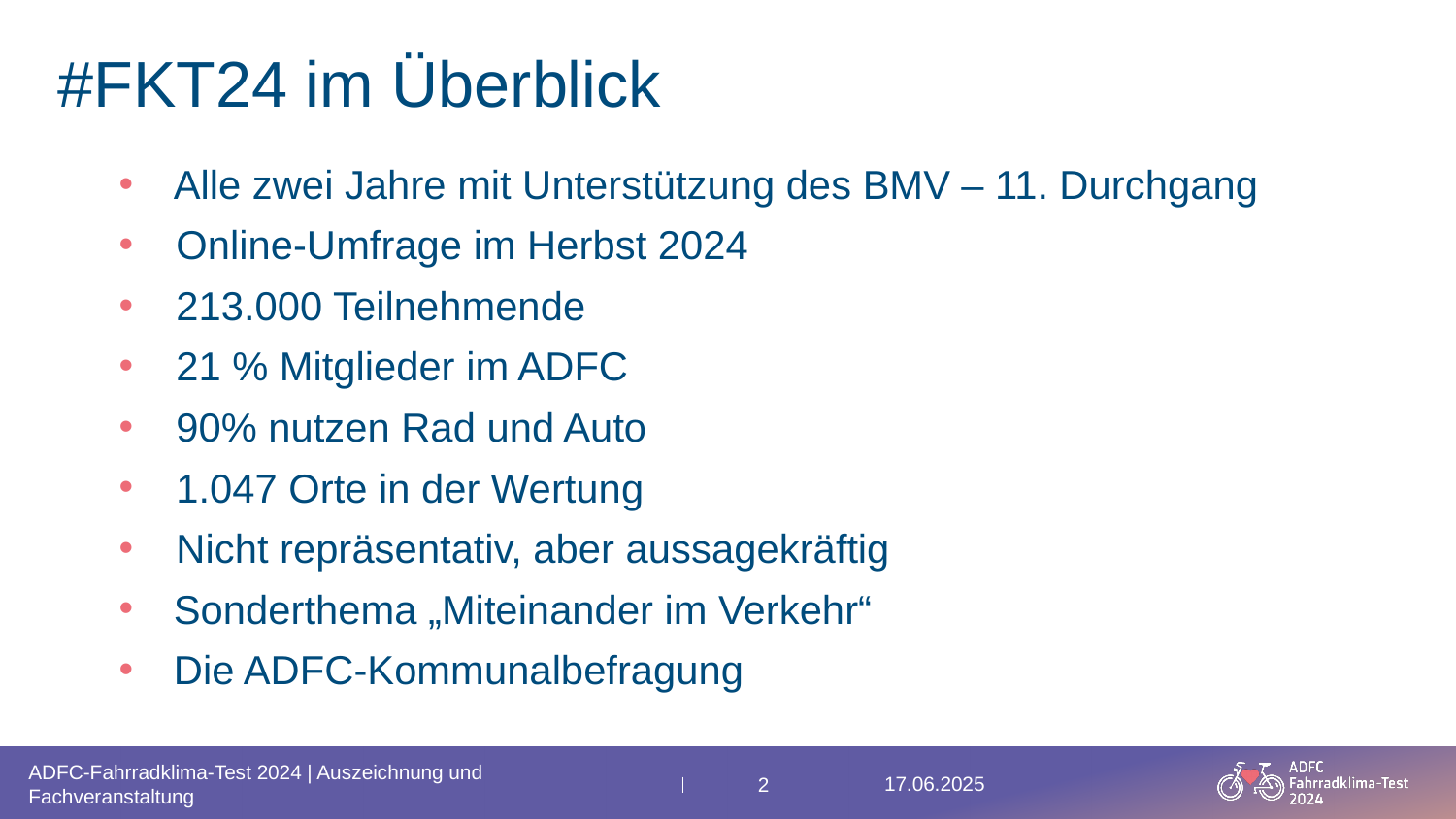

#FKT24 im Überblick
Alle zwei Jahre mit Unterstützung des BMV – 11. Durchgang
Online-Umfrage im Herbst 2024
213.000 Teilnehmende
21 % Mitglieder im ADFC
90% nutzen Rad und Auto
1.047 Orte in der Wertung
Nicht repräsentativ, aber aussagekräftig
Sonderthema „Miteinander im Verkehr“
Die ADFC-Kommunalbefragung

Der Zufriedenheits-index der Radfahrenden
17.06.2025
ADFC-Fahrradklima-Test 2024 | Auszeichnung und Fachveranstaltung
2